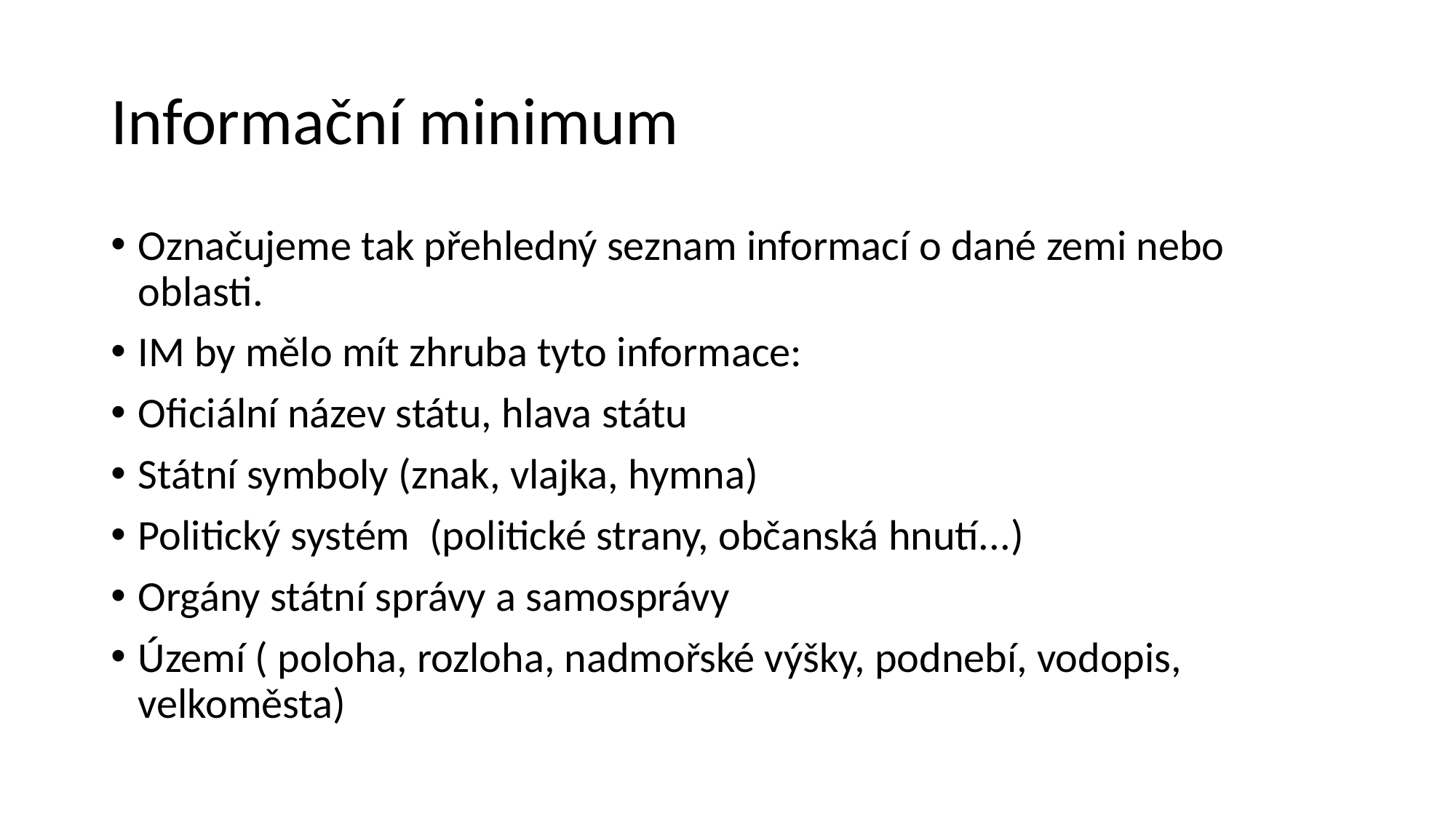

# Informační minimum
Označujeme tak přehledný seznam informací o dané zemi nebo oblasti.
IM by mělo mít zhruba tyto informace:
Oficiální název státu, hlava státu
Státní symboly (znak, vlajka, hymna)
Politický systém  (politické strany, občanská hnutí...)
Orgány státní správy a samosprávy
Území ( poloha, rozloha, nadmořské výšky, podnebí, vodopis, velkoměsta)